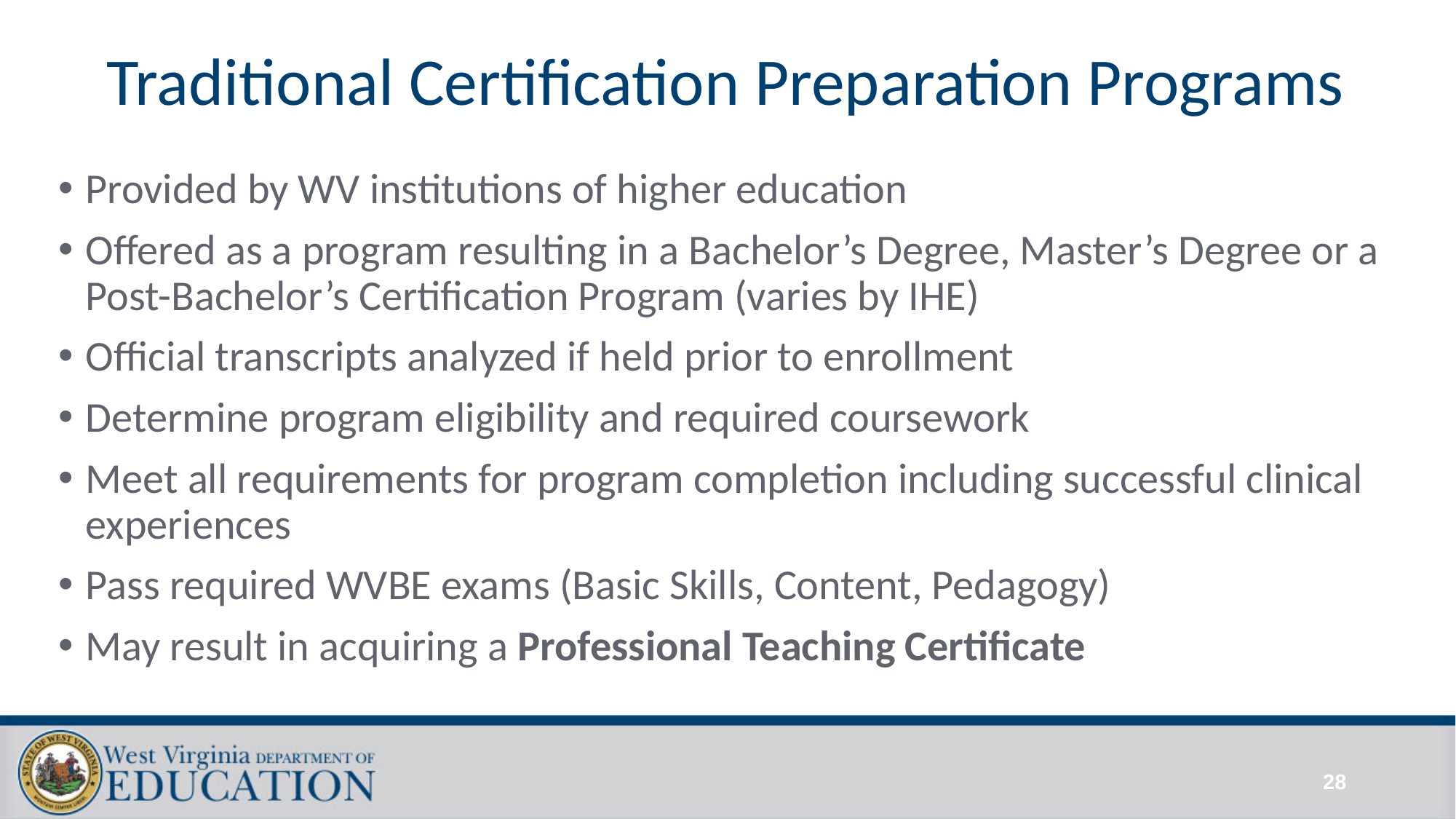

# Traditional Certification Preparation Programs
Provided by WV institutions of higher education
Offered as a program resulting in a Bachelor’s Degree, Master’s Degree or a Post-Bachelor’s Certification Program (varies by IHE)
Official transcripts analyzed if held prior to enrollment
Determine program eligibility and required coursework
Meet all requirements for program completion including successful clinical experiences
Pass required WVBE exams (Basic Skills, Content, Pedagogy)
May result in acquiring a Professional Teaching Certificate
28